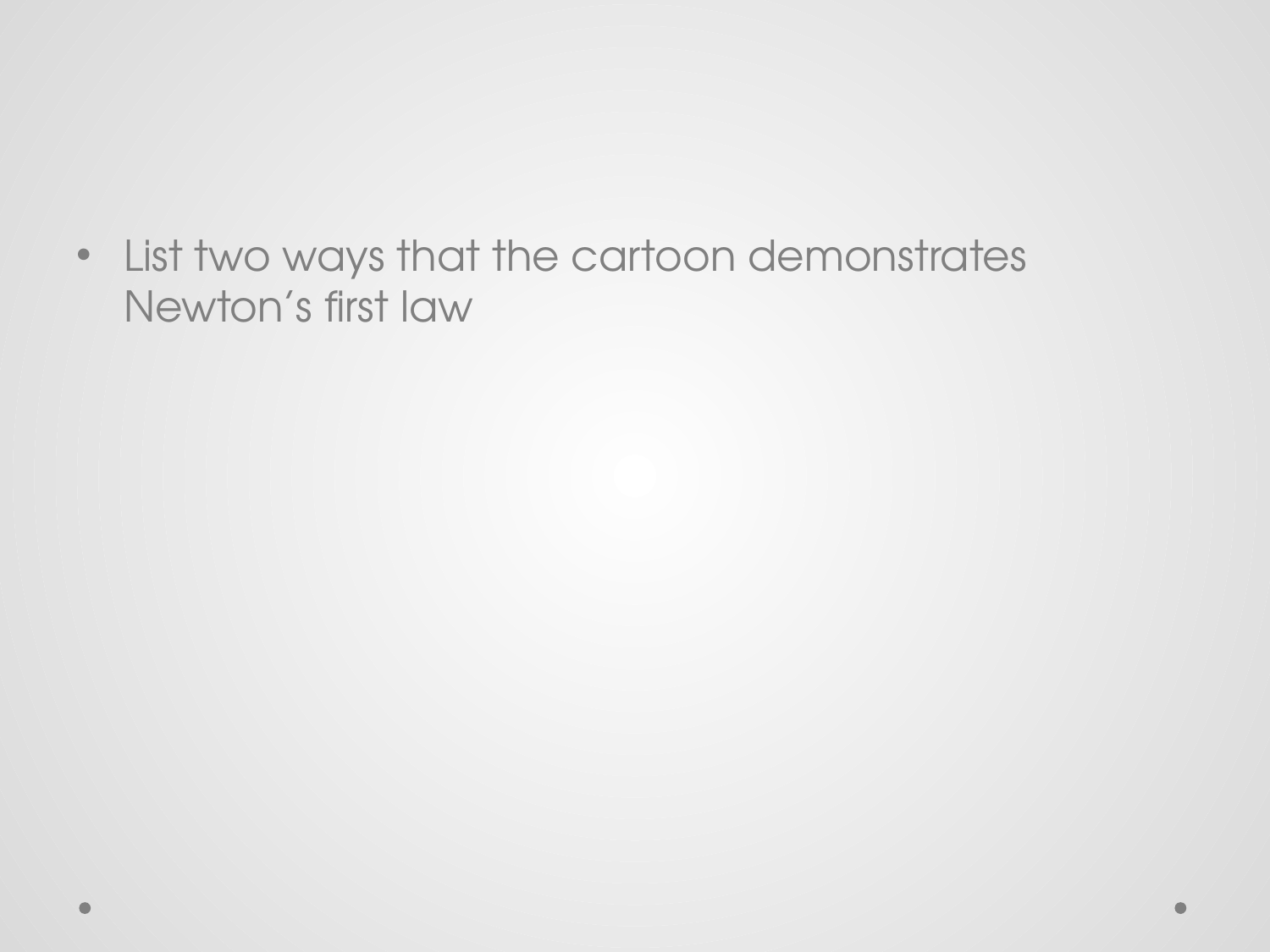

#
List two ways that the cartoon demonstrates Newton’s first law